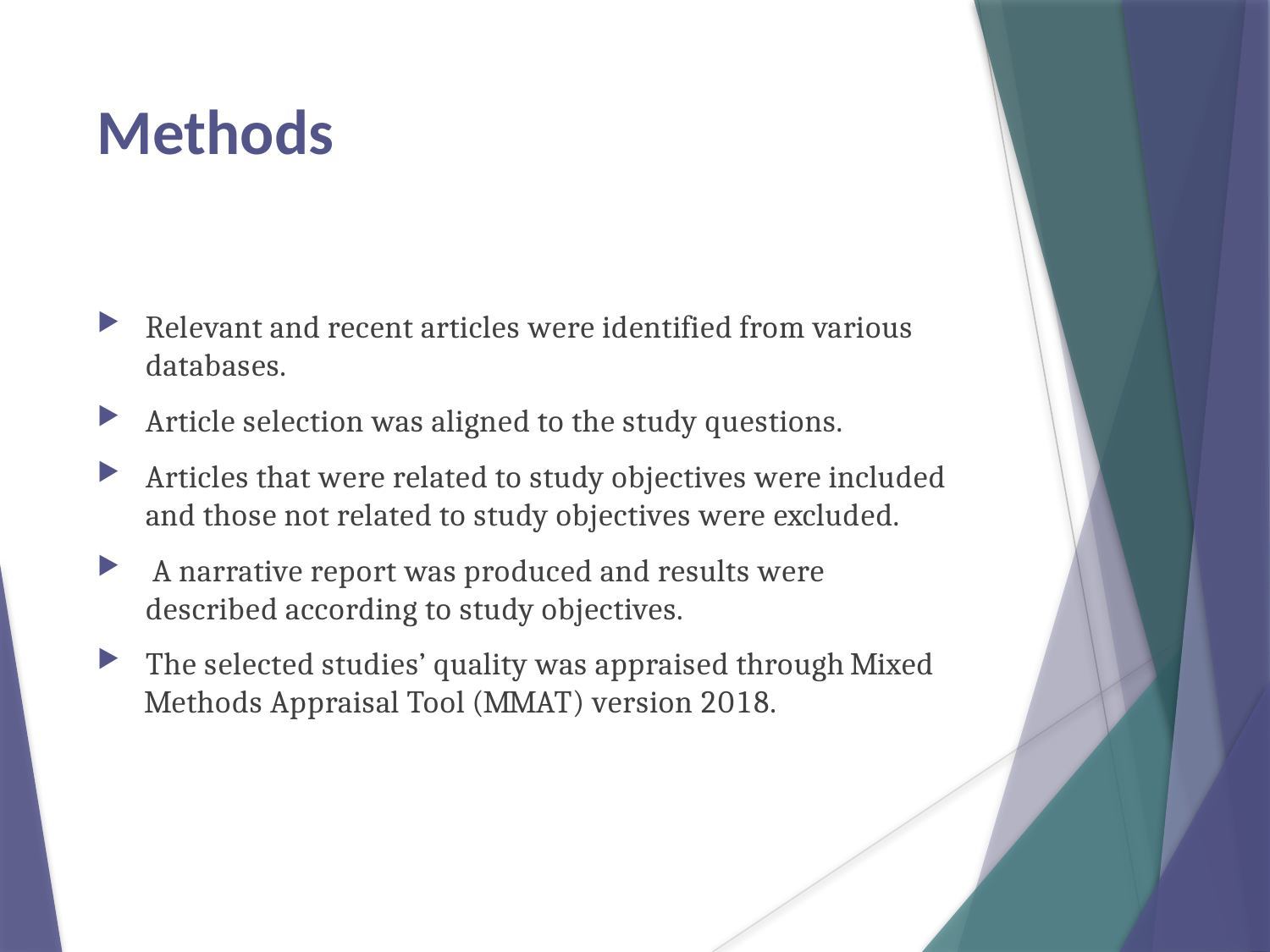

# Methods
Relevant and recent articles were identified from various databases.
Article selection was aligned to the study questions.
Articles that were related to study objectives were included and those not related to study objectives were excluded.
 A narrative report was produced and results were described according to study objectives.
The selected studies’ quality was appraised through Mixed Methods Appraisal Tool (MMAT) version 2018.